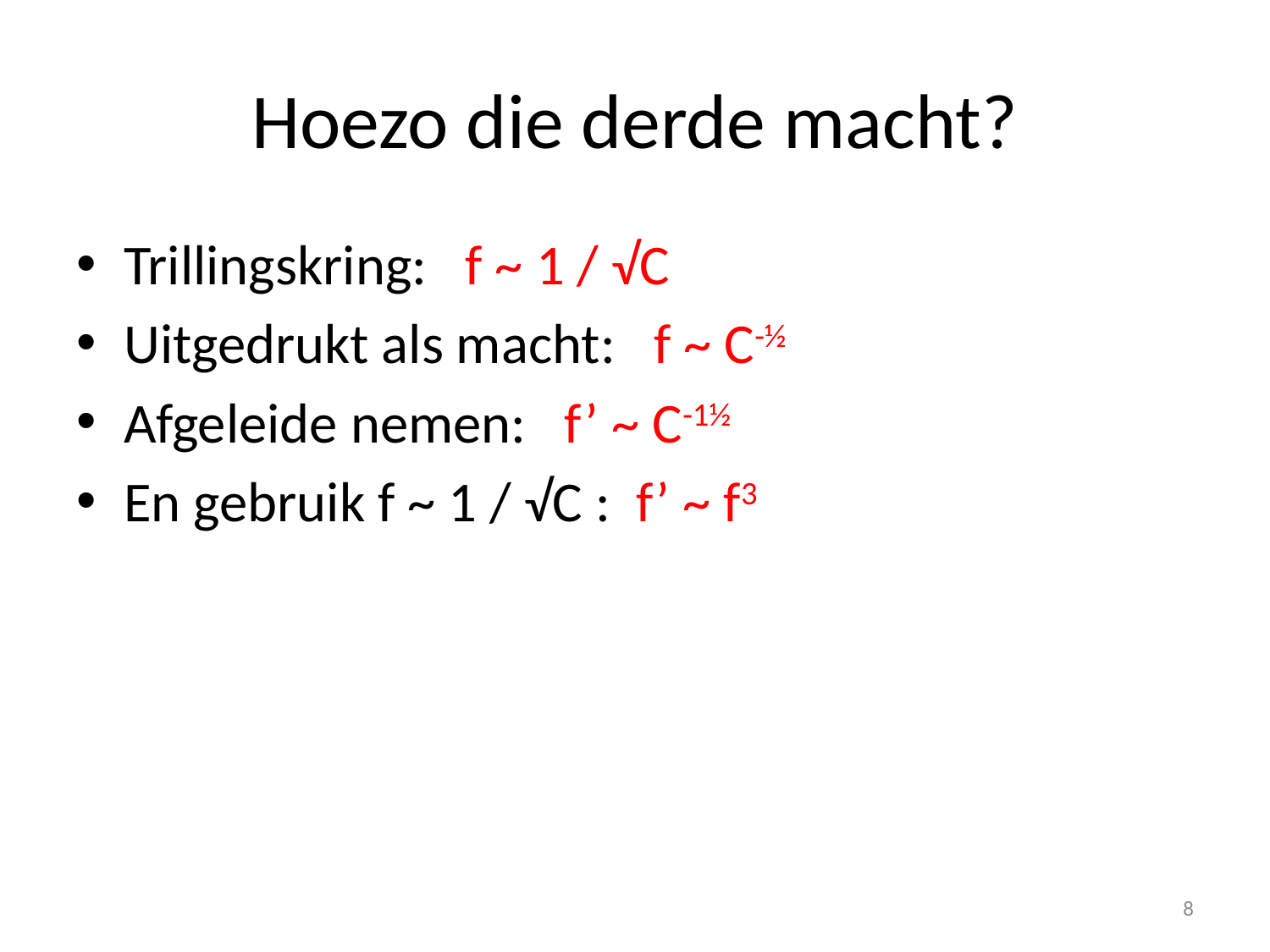

# Hoezo die derde macht?
Trillingskring:   f ~ 1 / √C
Uitgedrukt als macht:   f ~ C-½
Afgeleide nemen:   f’ ~ C-1½
En gebruik f ~ 1 / √C :  f’ ~ f3

8